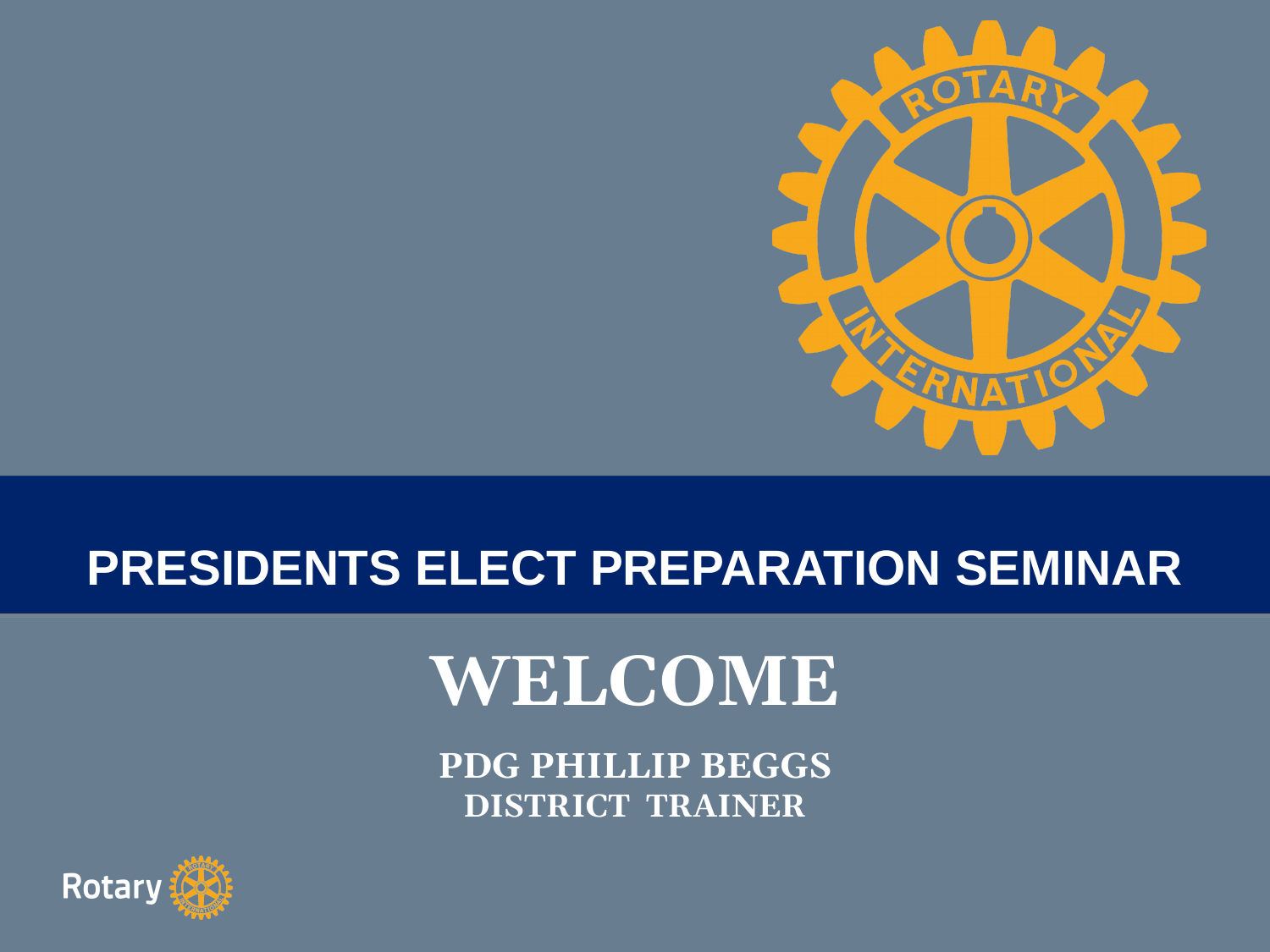

# PRESIDENTS ELECT PREPARATION SEMINAR
TITLE
WELCOME

PDG PHILLIP BEGGS
DISTRICT  TRAINER